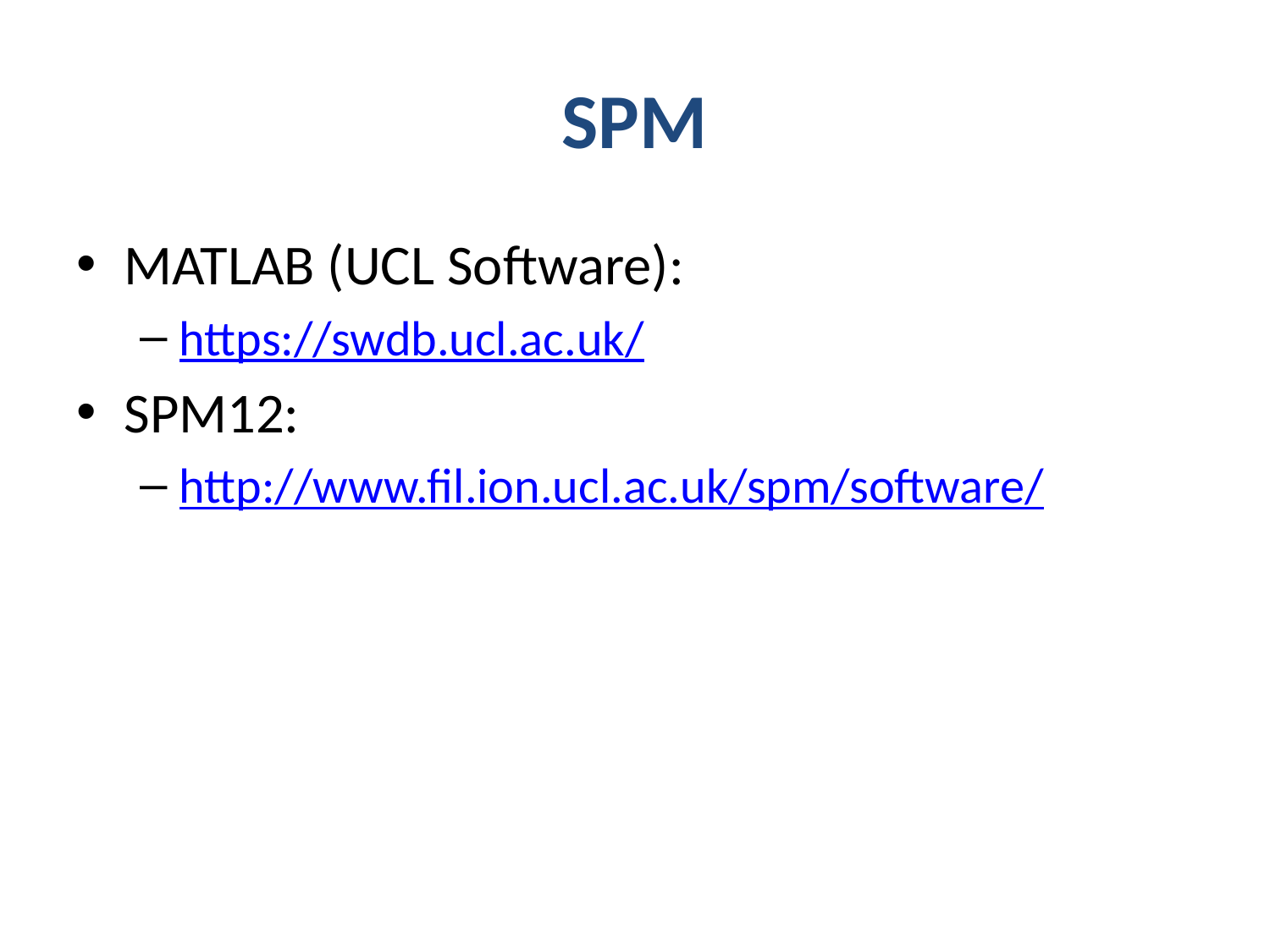

# SPM
MATLAB (UCL Software):
https://swdb.ucl.ac.uk/
SPM12:
http://www.fil.ion.ucl.ac.uk/spm/software/